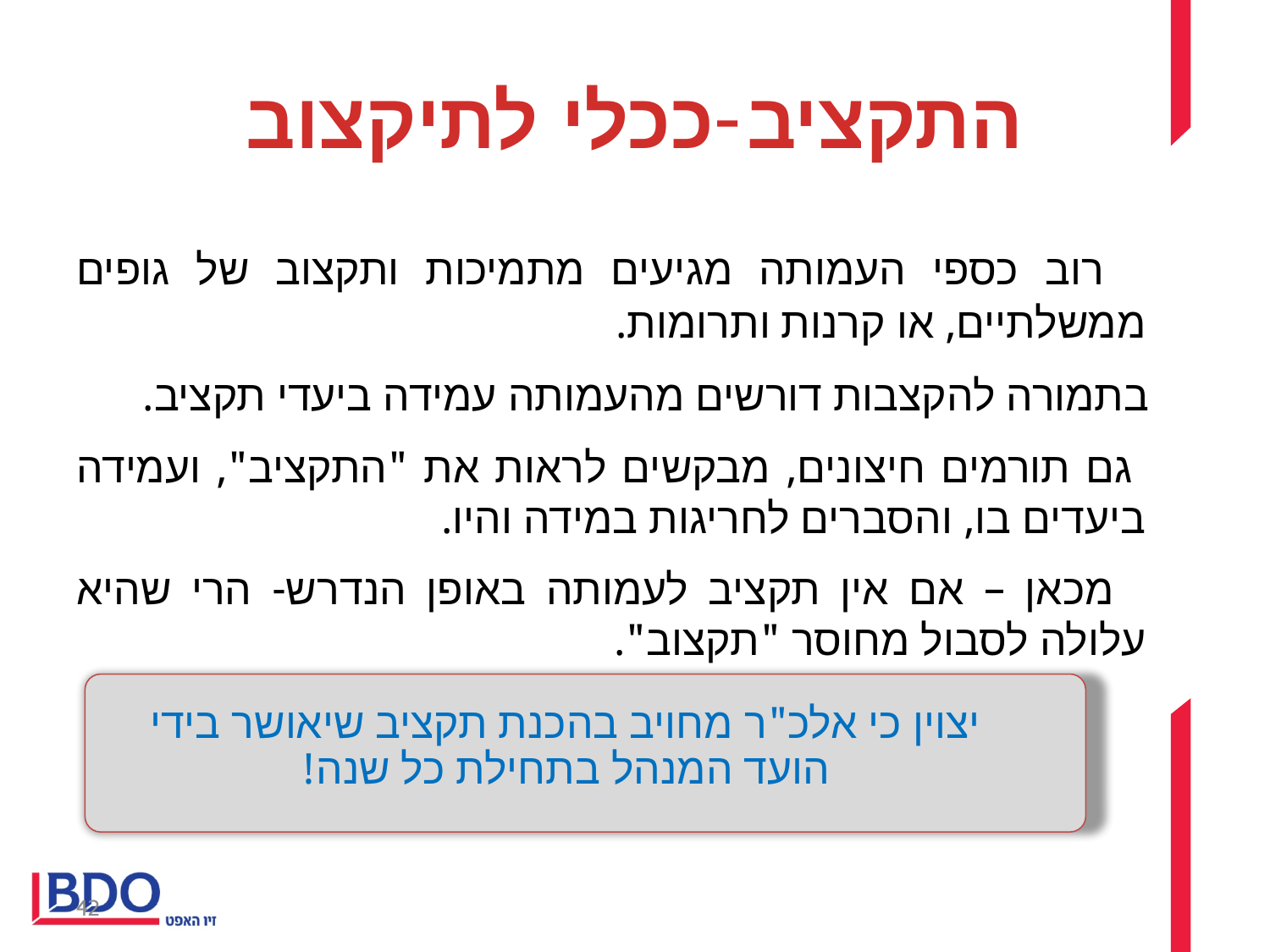

# התקציב-ככלי לתיקצוב
   רוב כספי העמותה מגיעים מתמיכות ותקצוב של גופים ממשלתיים, או קרנות ותרומות.
    בתמורה להקצבות דורשים מהעמותה עמידה ביעדי תקציב.
    גם תורמים חיצונים, מבקשים לראות את "התקציב", ועמידה ביעדים בו, והסברים לחריגות במידה והיו.
    מכאן – אם אין תקציב לעמותה באופן הנדרש- הרי שהיא עלולה לסבול מחוסר "תקצוב".

יצוין כי אלכ"ר מחויב בהכנת תקציב שיאושר בידי הועד המנהל בתחילת כל שנה!
42